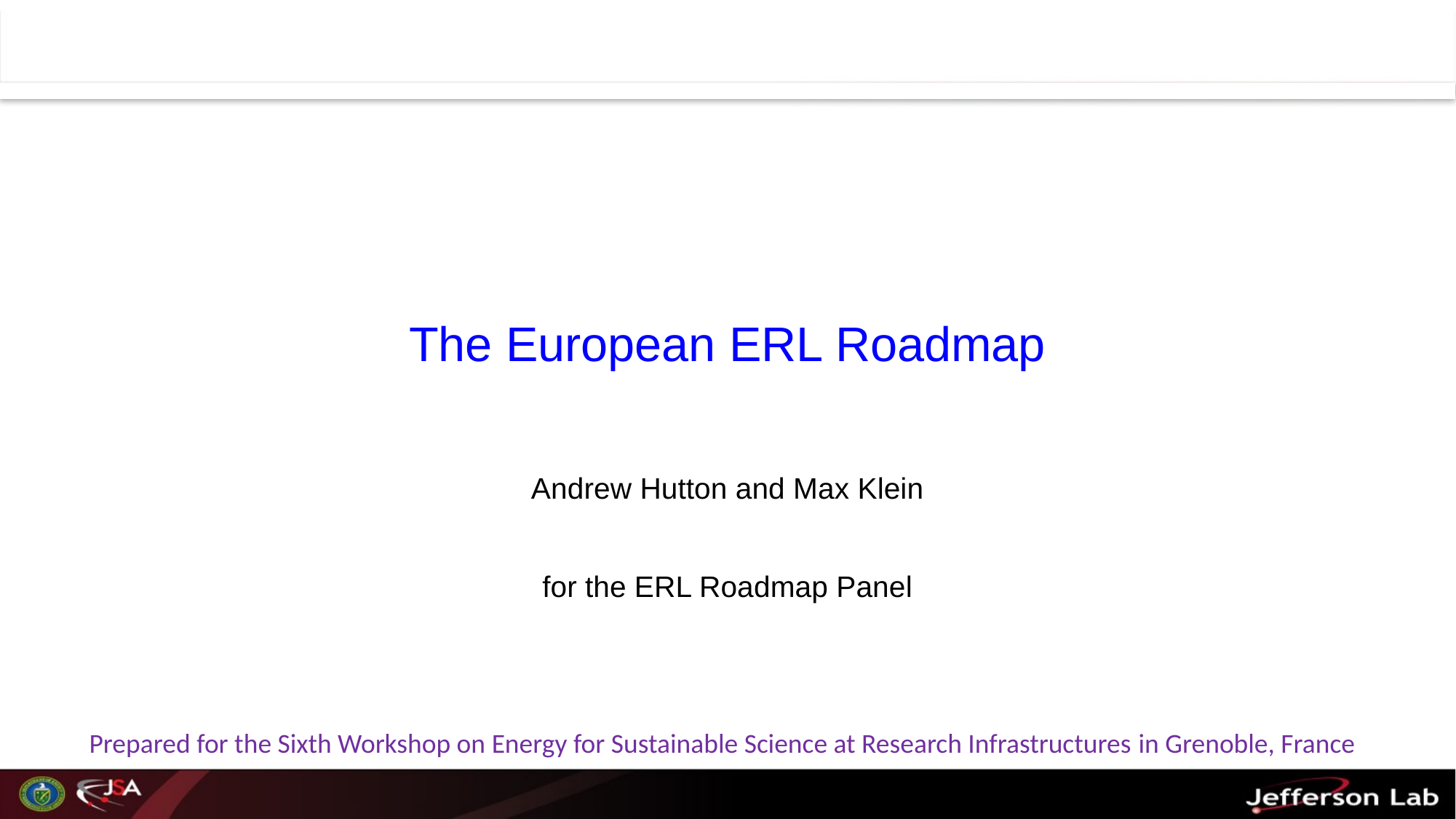

# The European ERL Roadmap
Andrew Hutton and Max Klein

for the ERL Roadmap Panel
Prepared for the Sixth Workshop on Energy for Sustainable Science at Research Infrastructures in Grenoble, France